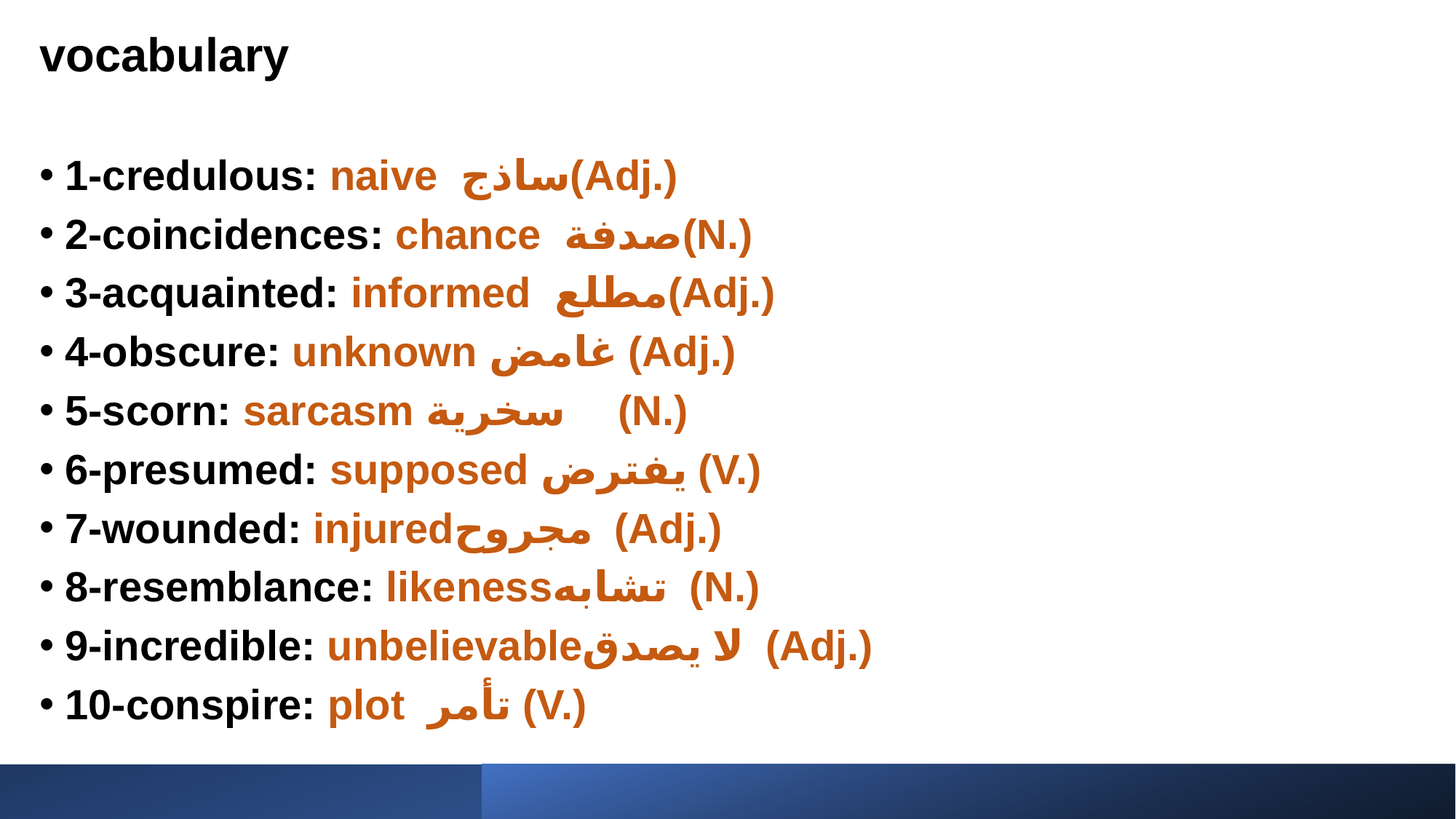

vocabulary

1-credulous: naive  ساذج(Adj.)
2-coincidences: chance  صدفة(N.)
3-acquainted: informed  مطلع(Adj.)
4-obscure: unknown غامض (Adj.)
5-scorn: sarcasm سخرية     (N.)
6-presumed: supposed يفترض (V.)
7-wounded: injuredمجروح  (Adj.)
8-resemblance: likenessتشابه  (N.)
9-incredible: unbelievableلا يصدق  (Adj.)
10-conspire: plot  تأمر (V.)